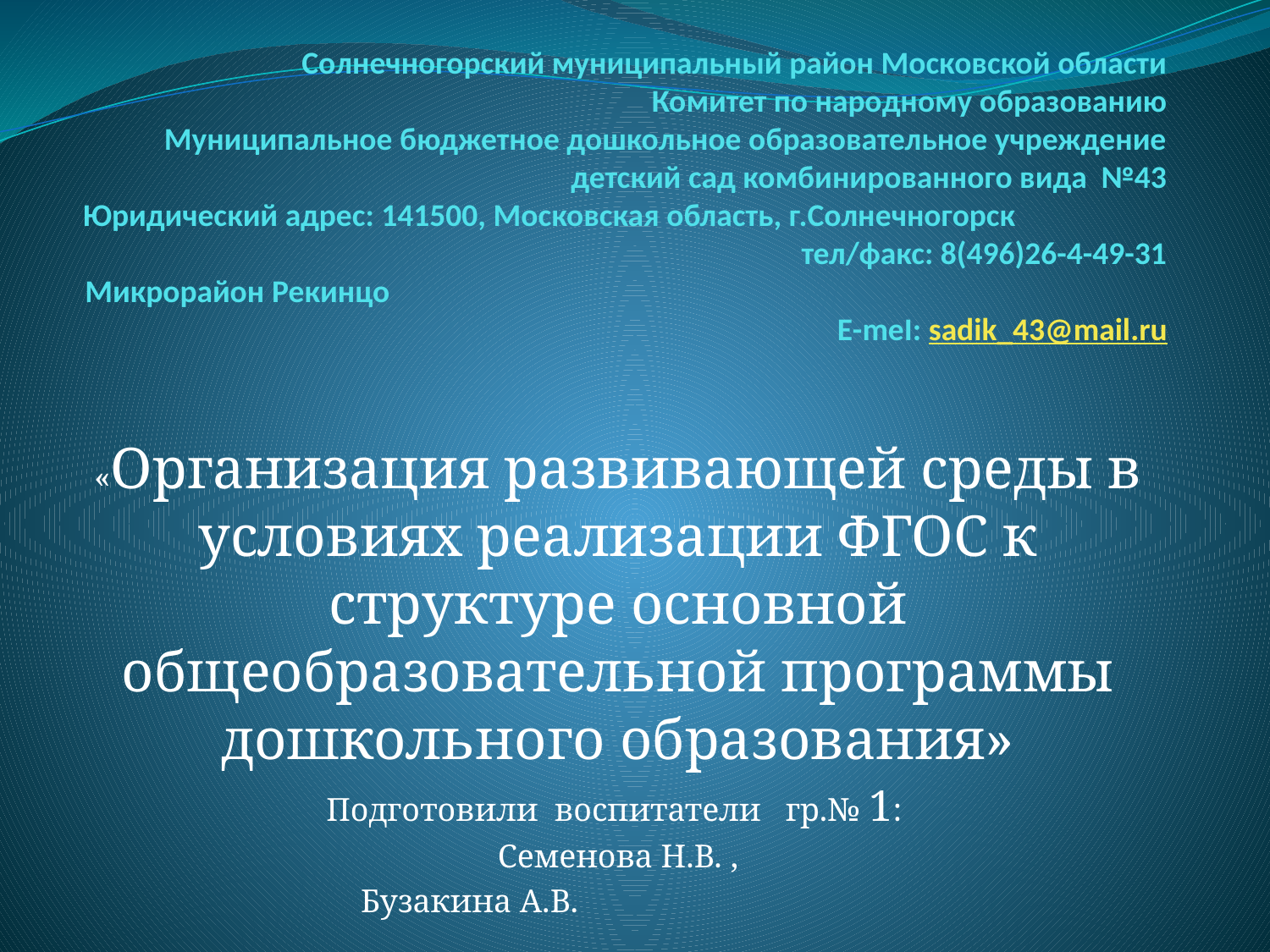

# Солнечногорский муниципальный район Московской области Комитет по народному образованию Муниципальное бюджетное дошкольное образовательное учреждение детский сад комбинированного вида  №43 Юридический адрес: 141500, Московская область, г.Солнечногорск                                              тел/факс: 8(496)26-4-49-31 Микрорайон Рекинцо                                                                                                                         E-meI: sadik_43@mail.ru
«Организация развивающей среды в условиях реализации ФГОС к структуре основной общеобразовательной программы дошкольного образования»
Подготовили  воспитатели   гр.№ 1:
Семенова Н.В. ,
Бузакина А.В.

.